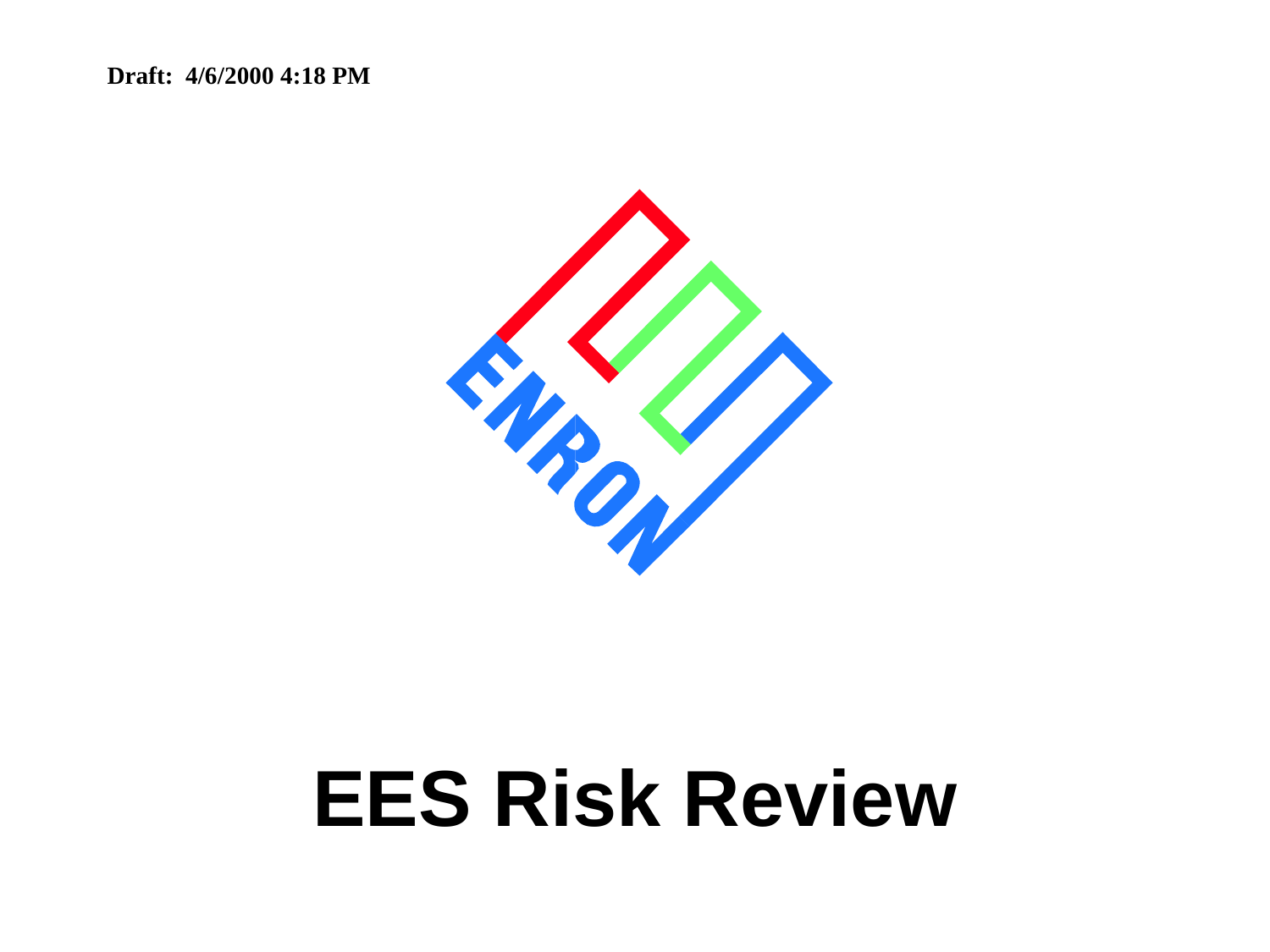

Draft:  4/6/2000 4:18 PM

EES Risk Review